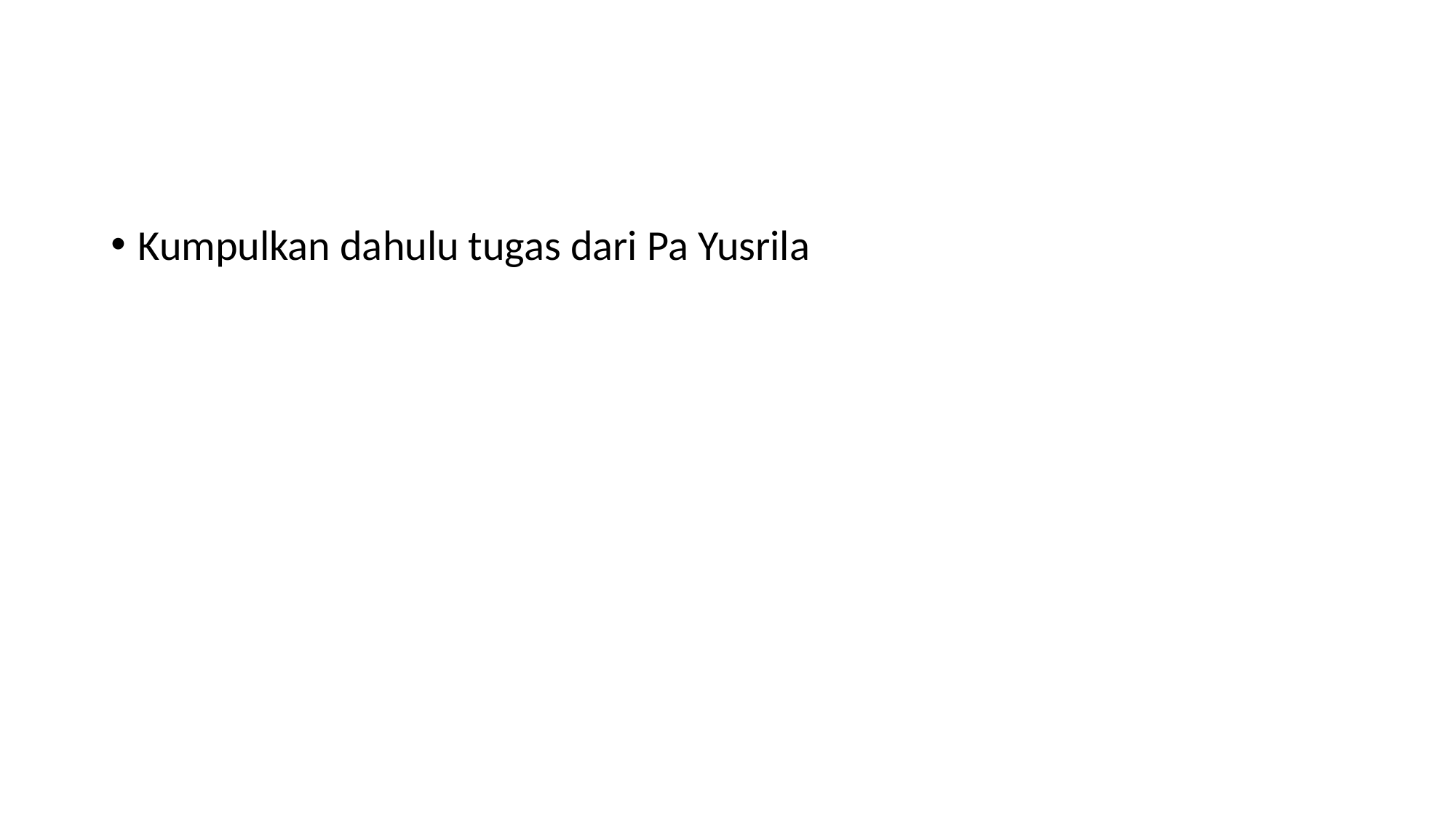

#
Kumpulkan dahulu tugas dari Pa Yusrila